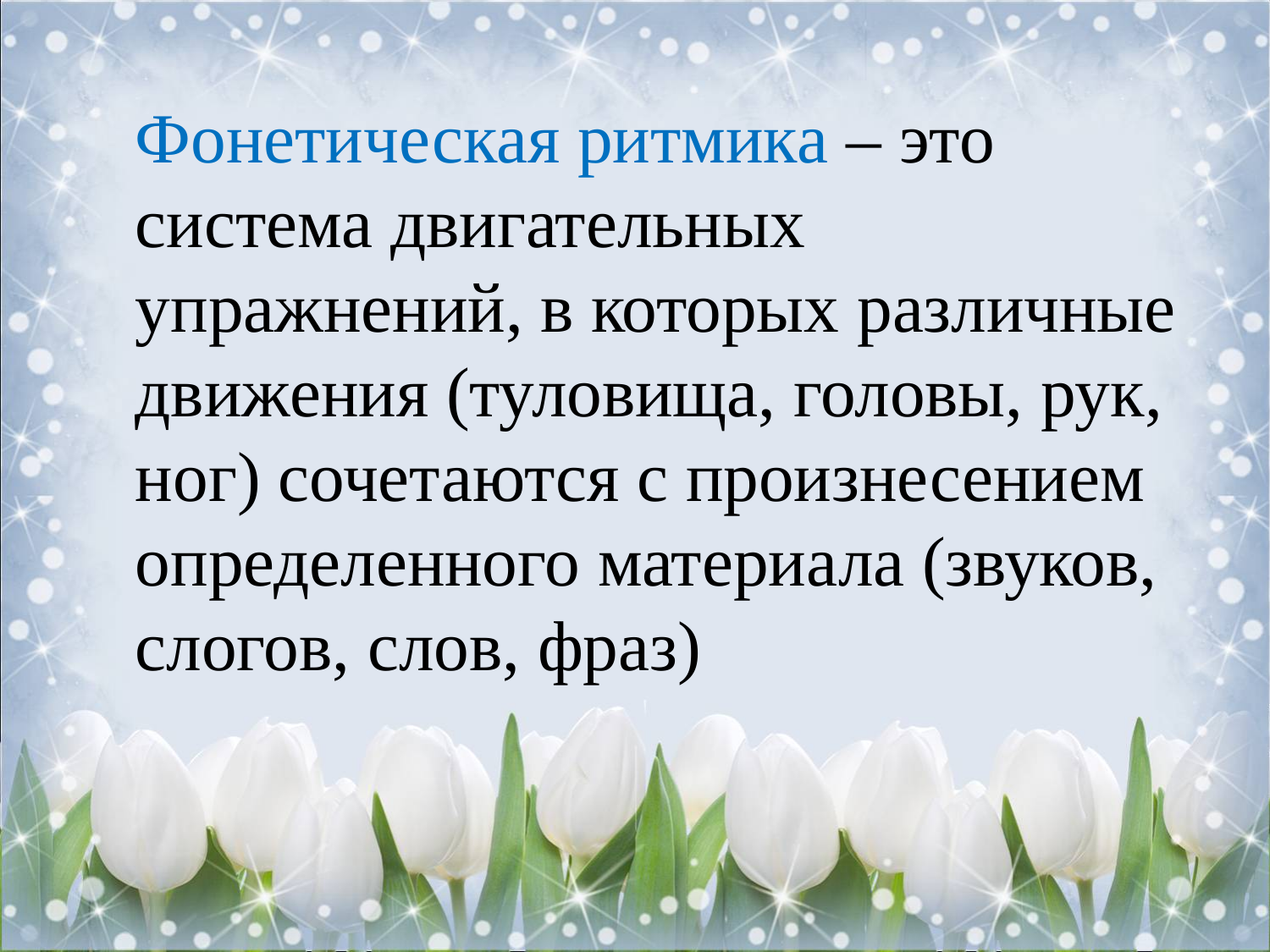

Фонетическая ритмика – это система двигательных упражнений, в которых различные движения (туловища, головы, рук, ног) сочетаются с произнесением определенного материала (звуков, слогов, слов, фраз)